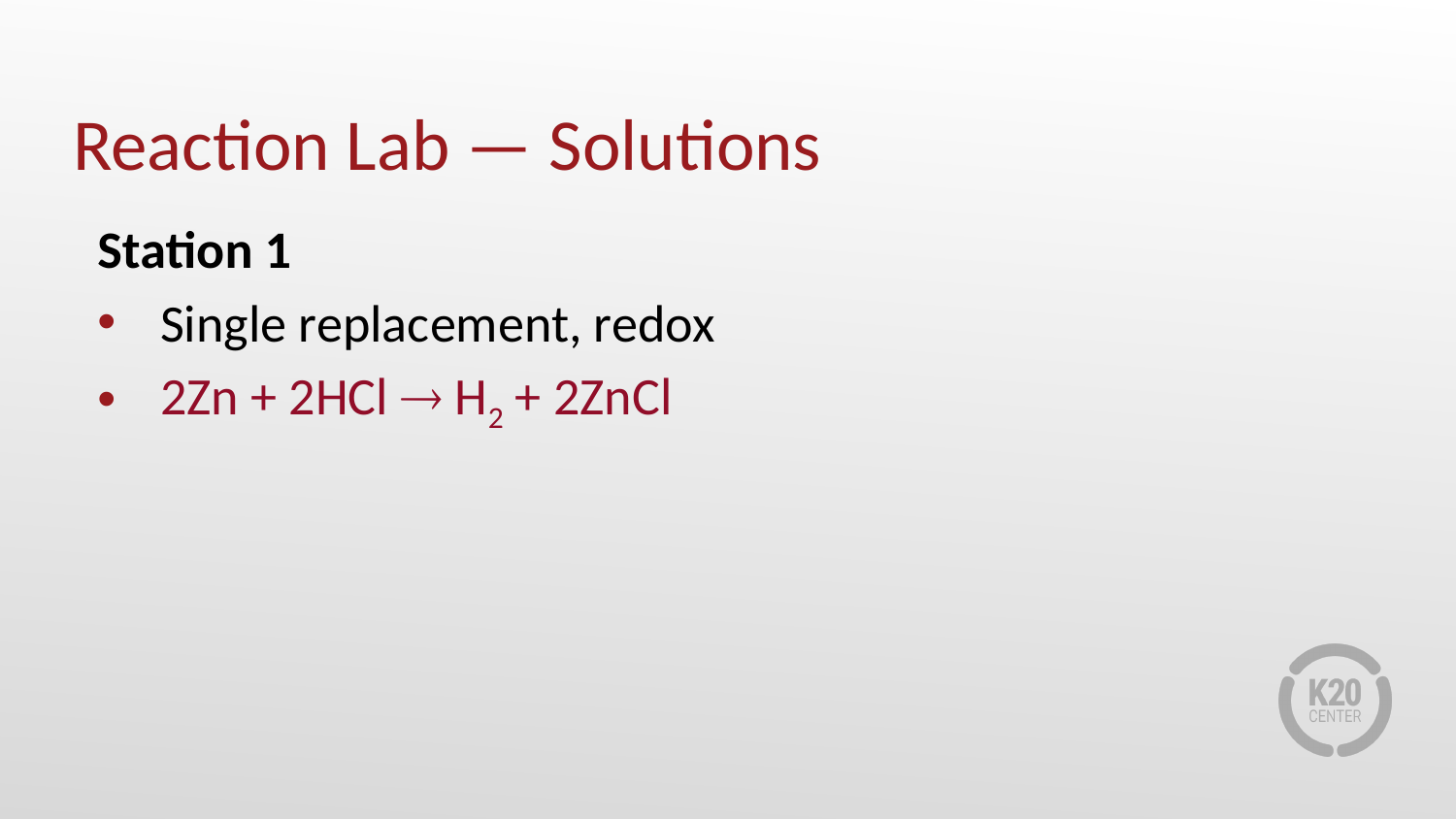

# Reaction Lab — Solutions
Station 1
Single replacement, redox
2Zn + 2HCl → H2 + 2ZnCl